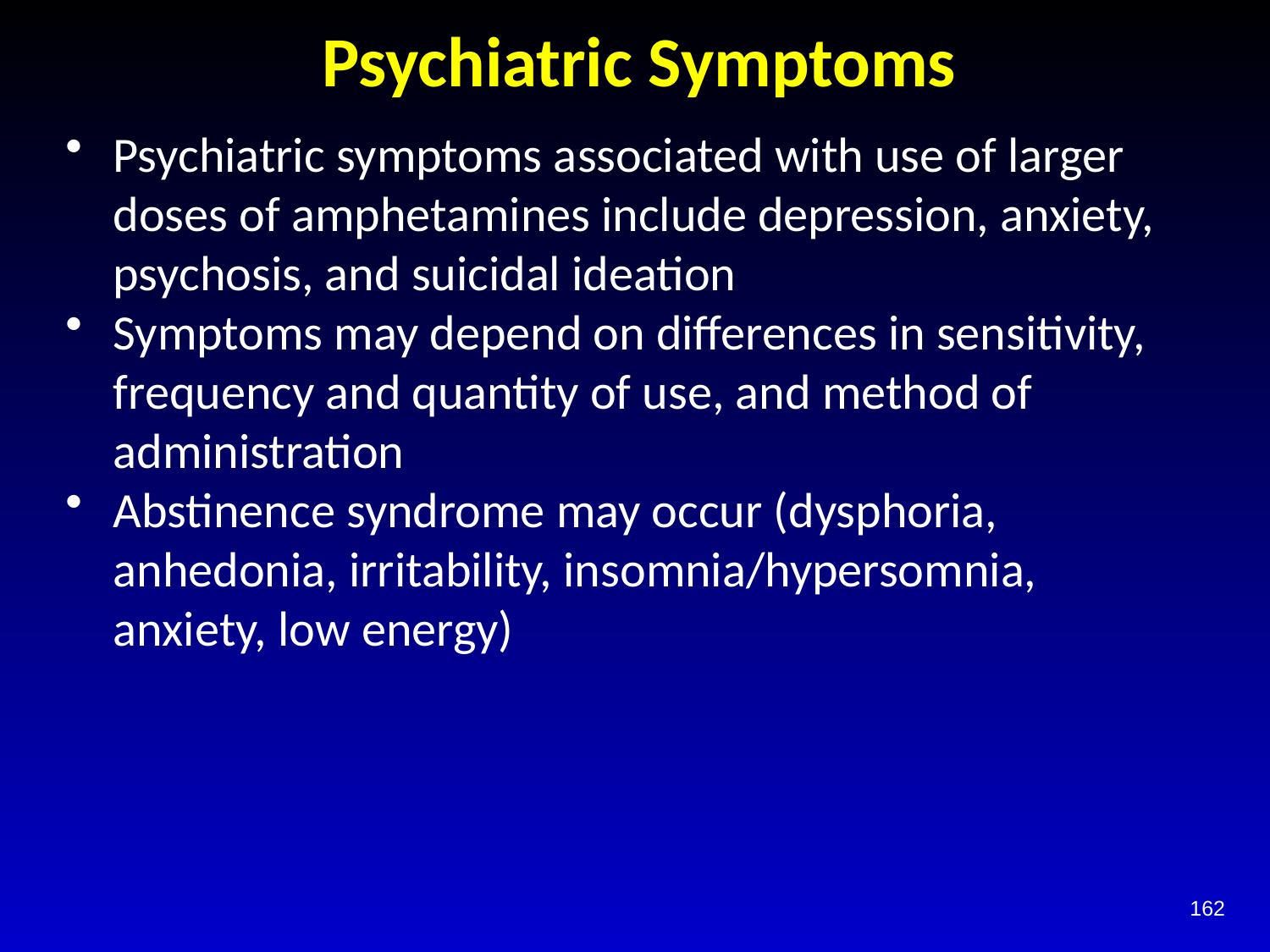

# Psychiatric Symptoms
Psychiatric symptoms associated with use of larger doses of amphetamines include depression, anxiety, psychosis, and suicidal ideation
Symptoms may depend on differences in sensitivity, frequency and quantity of use, and method of administration
Abstinence syndrome may occur (dysphoria, anhedonia, irritability, insomnia/hypersomnia, anxiety, low energy)

162